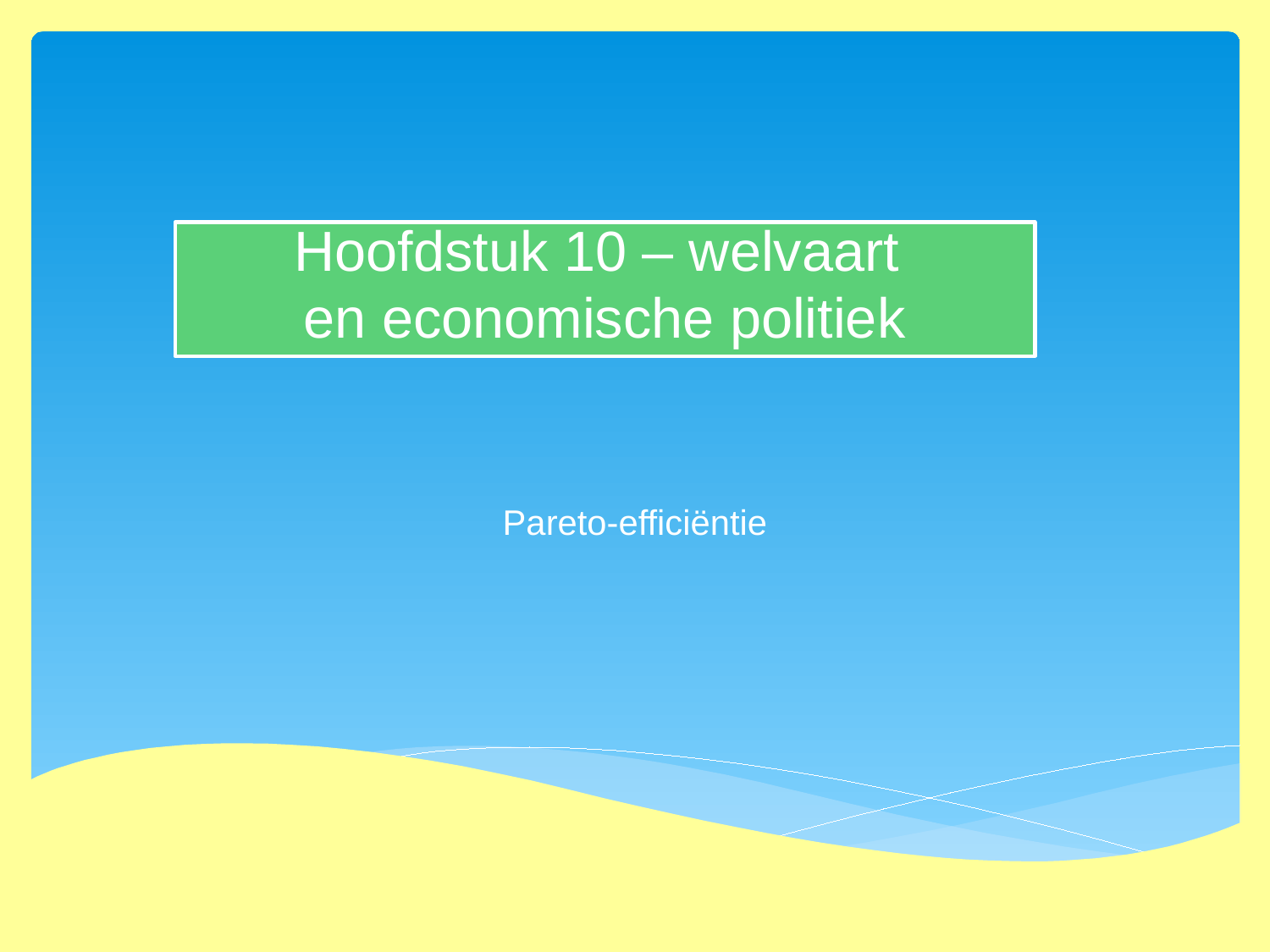

# Hoofdstuk 10 – welvaart en economische politiek
Pareto-efficiëntie